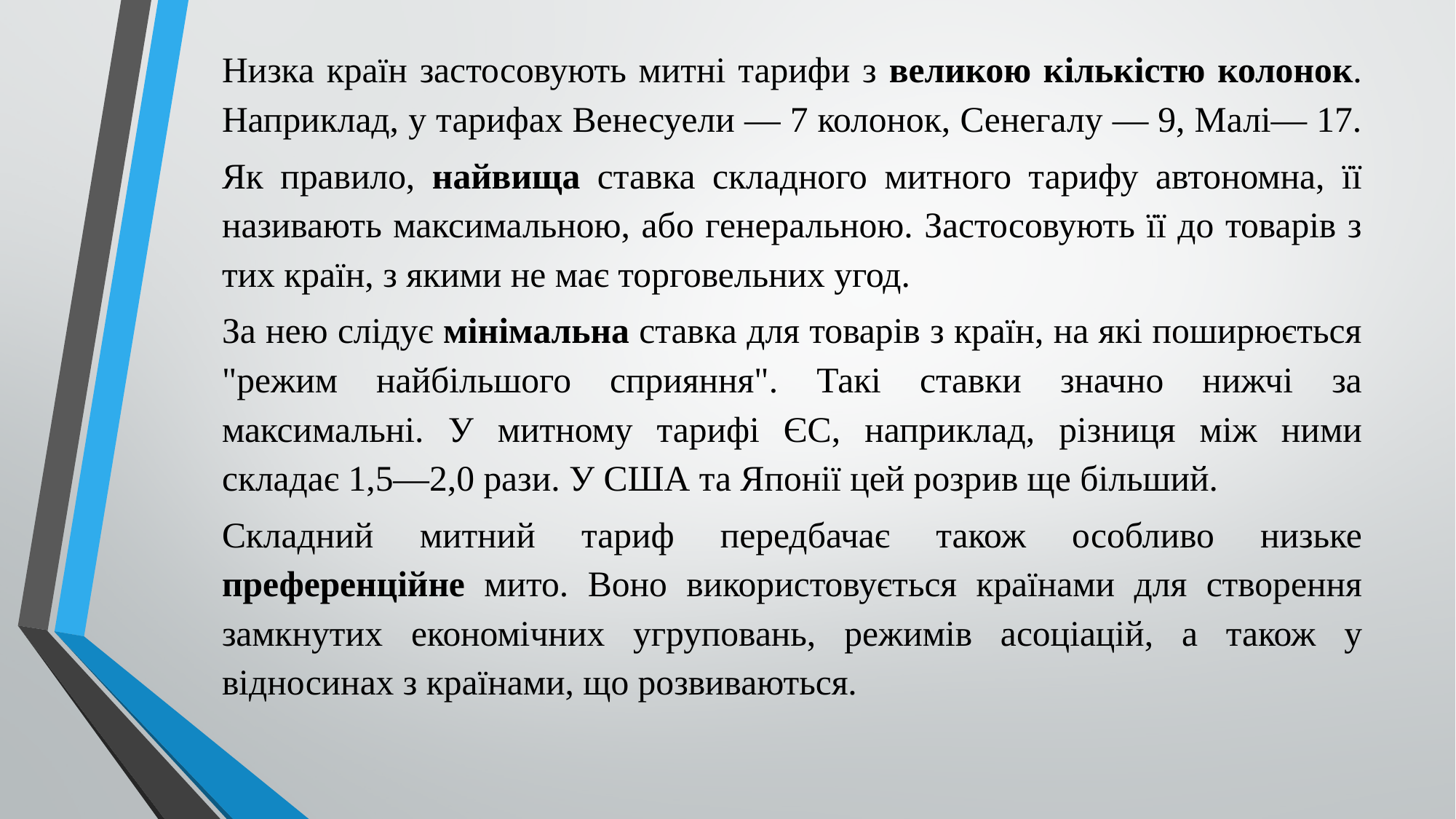

Низка країн застосовують митні тарифи з великою кількістю колонок. Наприклад, у тарифах Венесуели — 7 колонок, Сенегалу — 9, Малі— 17.
Як правило, найвища ставка складного митного тарифу автономна, її називають максимальною, або генеральною. Застосовують її до товарів з тих країн, з якими не має торговельних угод.
За нею слідує мінімальна ставка для товарів з країн, на які поширюється "режим найбільшого сприяння". Такі ставки значно нижчі за максимальні. У митному тарифі ЄС, наприклад, різниця між ними складає 1,5—2,0 рази. У США та Японії цей розрив ще більший.
Складний митний тариф передбачає також особливо низьке преференційне мито. Воно використовується країнами для створення замкнутих економічних угруповань, режимів асоціацій, а також у відносинах з країнами, що розвиваються.